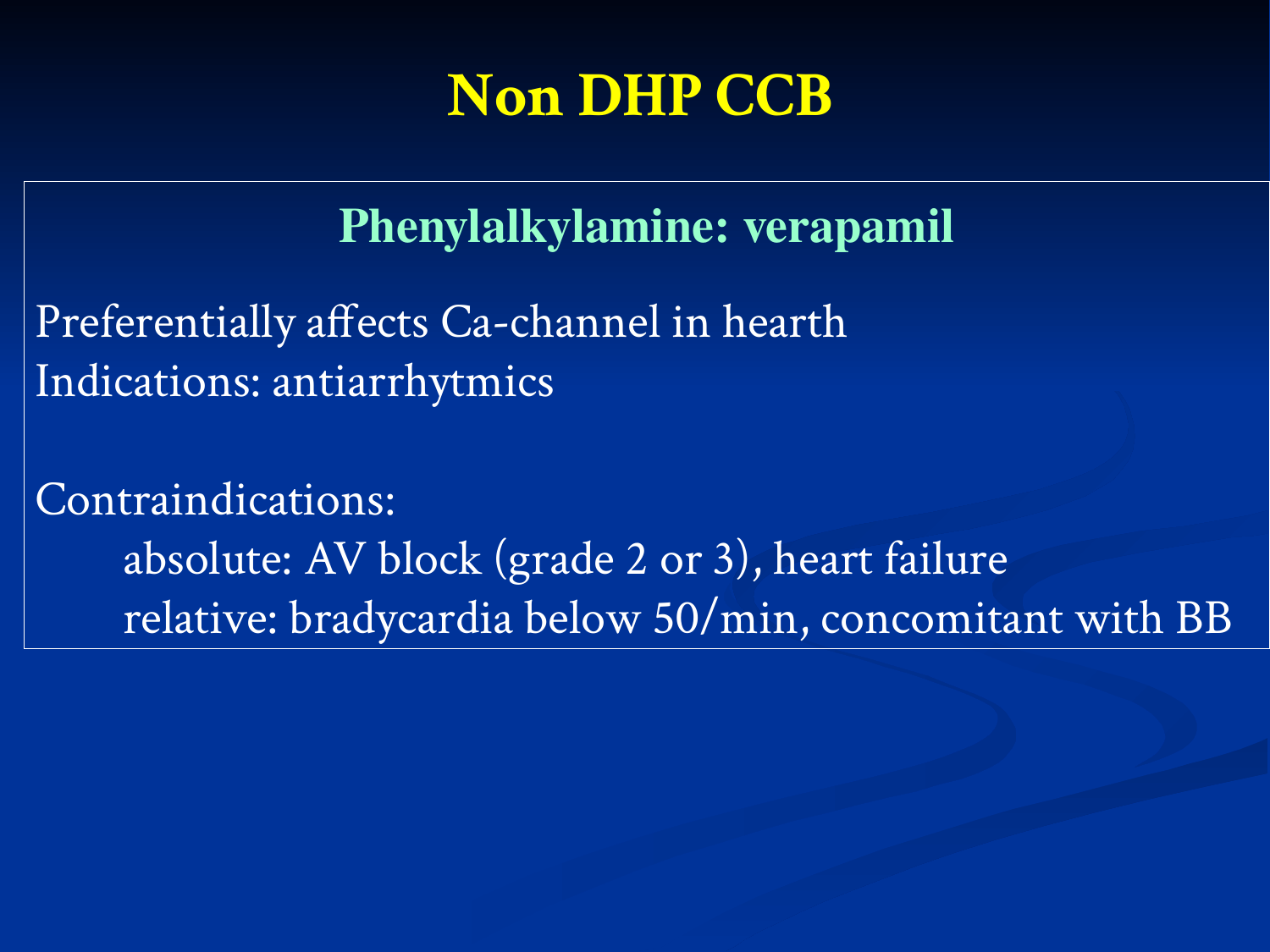

Non DHP CCB
Phenylalkylamine: verapamil

Preferentially affects Ca-channel in hearth
Indications: antiarrhytmics

Contraindications:
        absolute: AV block (grade 2 or 3), heart failure
        relative: bradycardia below 50/min, concomitant with BB